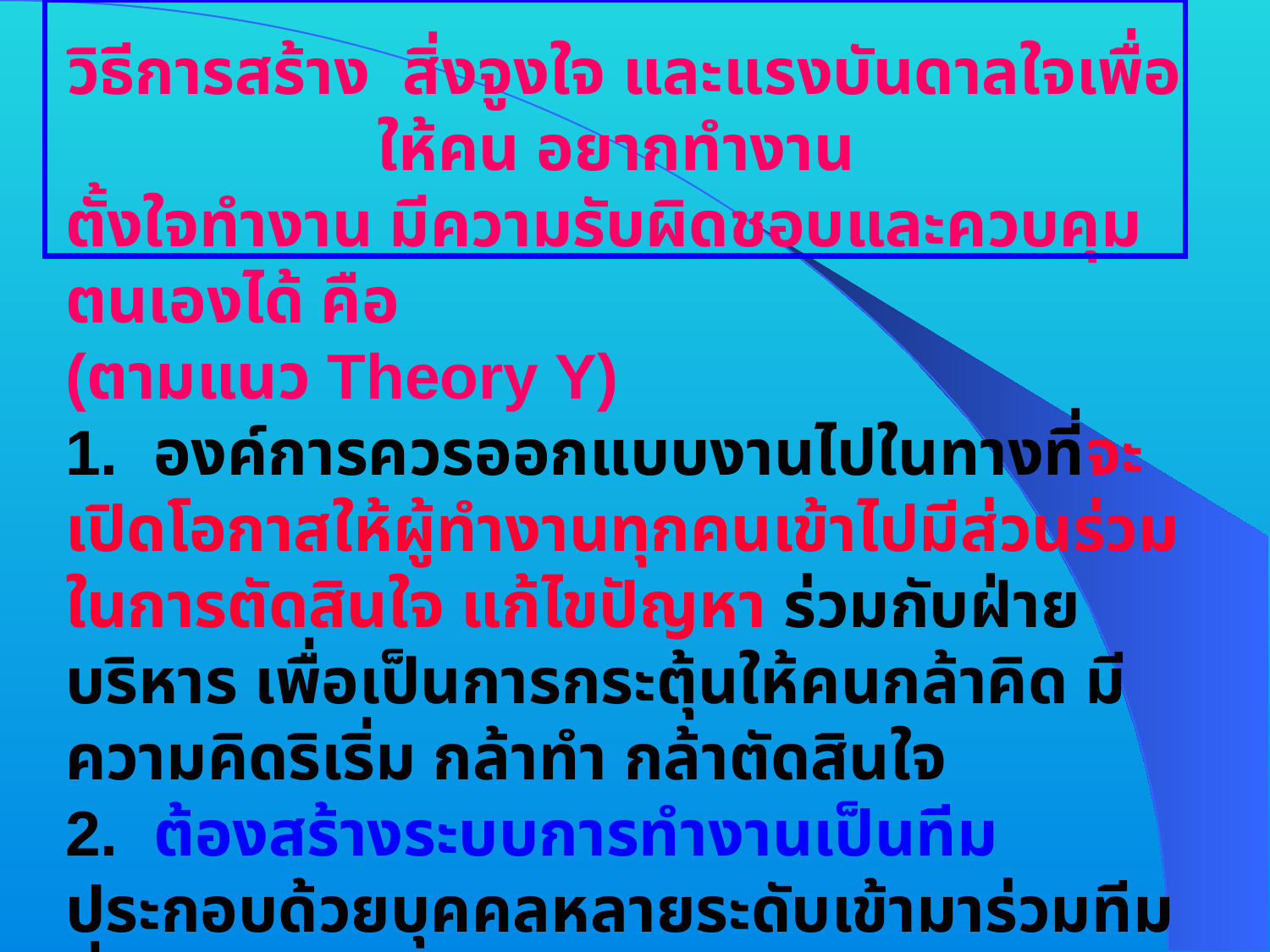

วิธีการสร้าง  สิ่งจูงใจ และแรงบันดาลใจเพื่อให้คน อยากทำงาน
ตั้งใจทำงาน มีความรับผิดชอบและควบคุมตนเองได้ คือ
(ตามแนว Theory Y)
1.  องค์การควรออกแบบงานไปในทางที่จะเปิดโอกาสให้ผู้ทำงานทุกคนเข้าไปมีส่วนร่วมในการตัดสินใจ แก้ไขปัญหา ร่วมกับฝ่ายบริหาร เพื่อเป็นการกระตุ้นให้คนกล้าคิด มีความคิดริเริ่ม กล้าทำ กล้าตัดสินใจ
2.  ต้องสร้างระบบการทำงานเป็นทีม  ประกอบด้วยบุคคลหลายระดับเข้ามาร่วมทีม ที่เรียกว่า การบริหารแบบมีส่วนร่วม (Participative Management)  โดยมีผู้บริหารเป็นหัวหน้าทีมที่คอยให้คำแนะนำ  ให้กำลังใจกับผู้ร่วมทีมในฐานะเพื่อนร่วมงาน  ไม่ใช่ผู้คุมที่คอยข่มขู่ ลงโทษตลอดเวลา